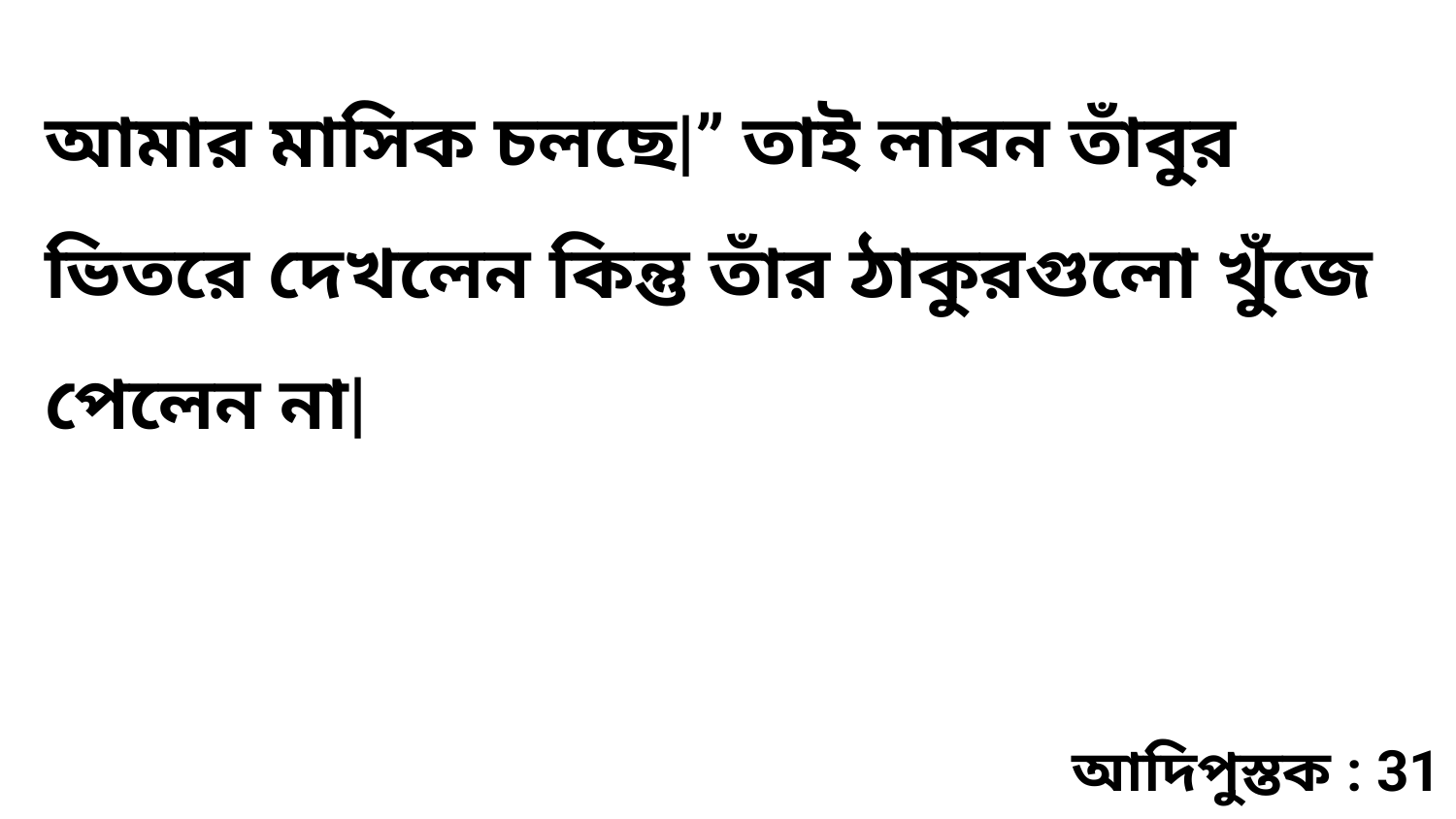

আমার মাসিক চলছে|” তাই লাবন তাঁবুর ভিতরে দেখলেন কিন্তু তাঁর ঠাকুরগুলো খুঁজে পেলেন না|
আদিপুস্তক : 31